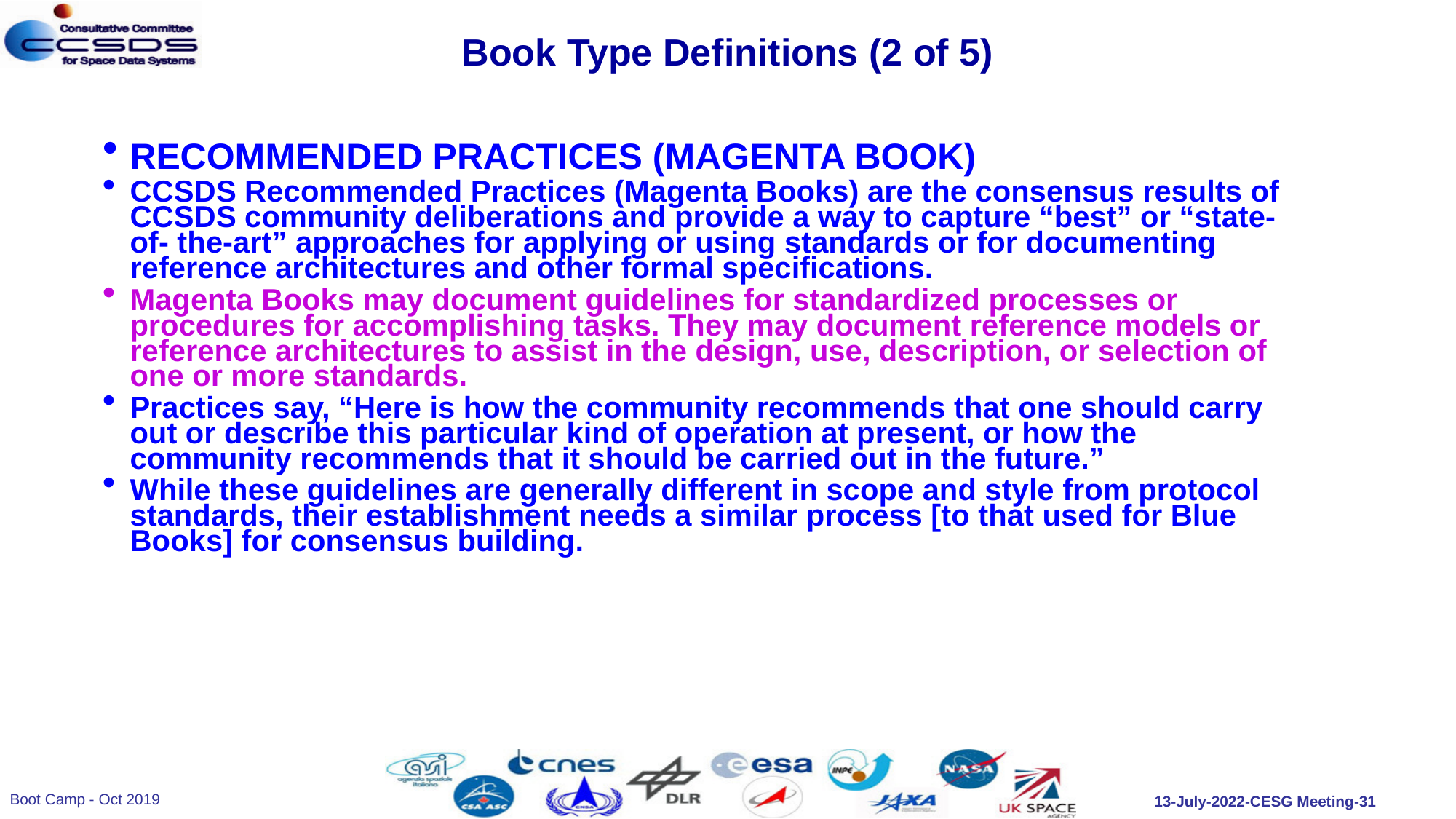

# Book Type Definitions (2 of 5)
RECOMMENDED PRACTICES (MAGENTA BOOK)
CCSDS Recommended Practices (Magenta Books) are the consensus results of CCSDS community deliberations and provide a way to capture “best” or “state-of- the-art” approaches for applying or using standards or for documenting reference architectures and other formal specifications.
Magenta Books may document guidelines for standardized processes or procedures for accomplishing tasks. They may document reference models or reference architectures to assist in the design, use, description, or selection of one or more standards.
Practices say, “Here is how the community recommends that one should carry out or describe this particular kind of operation at present, or how the community recommends that it should be carried out in the future.”
While these guidelines are generally different in scope and style from protocol standards, their establishment needs a similar process [to that used for Blue Books] for consensus building.
Boot Camp - Oct 2019